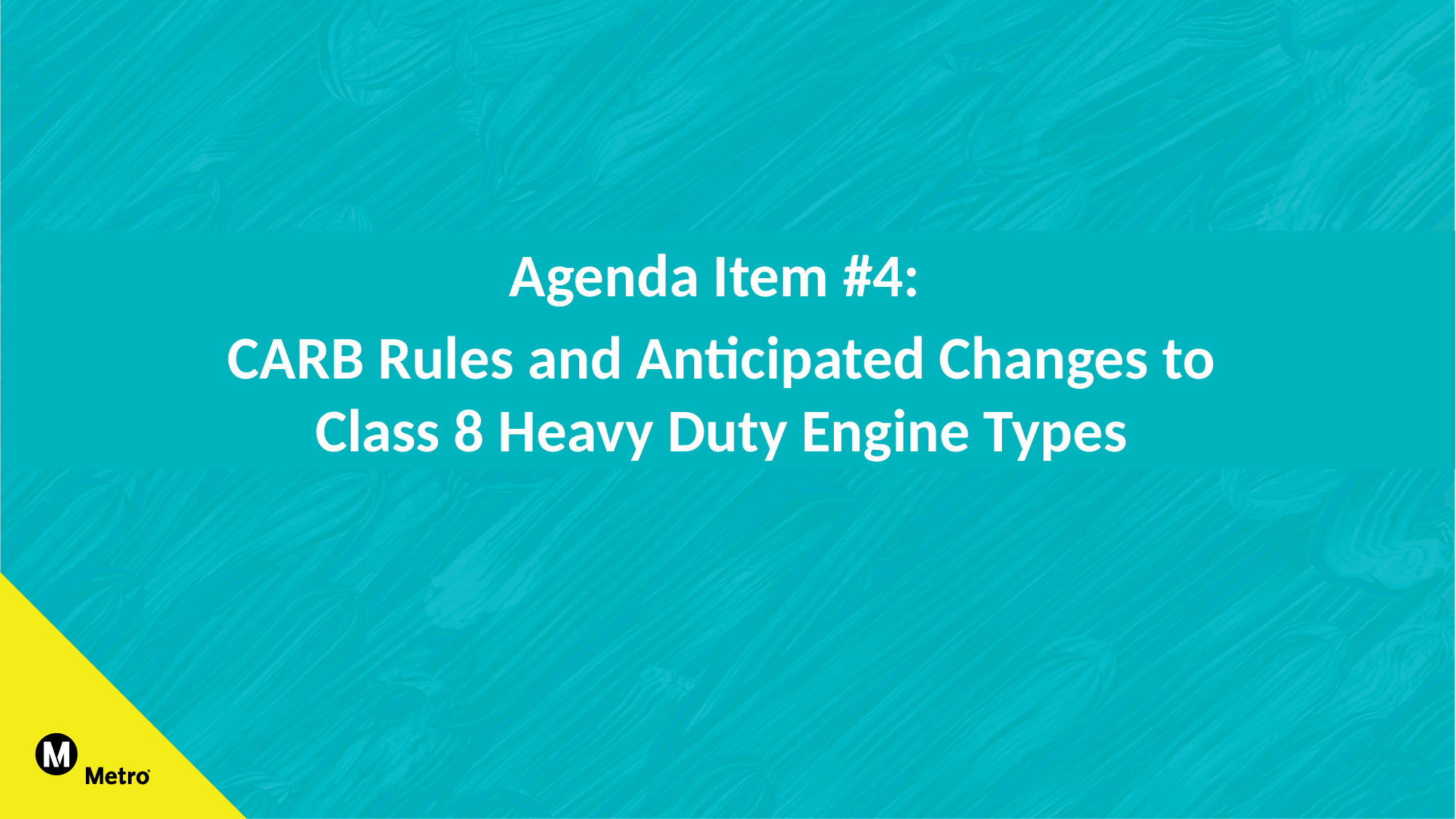

Agenda Item #4:
CARB Rules and Anticipated Changes to
Class 8 Heavy Duty Engine Types